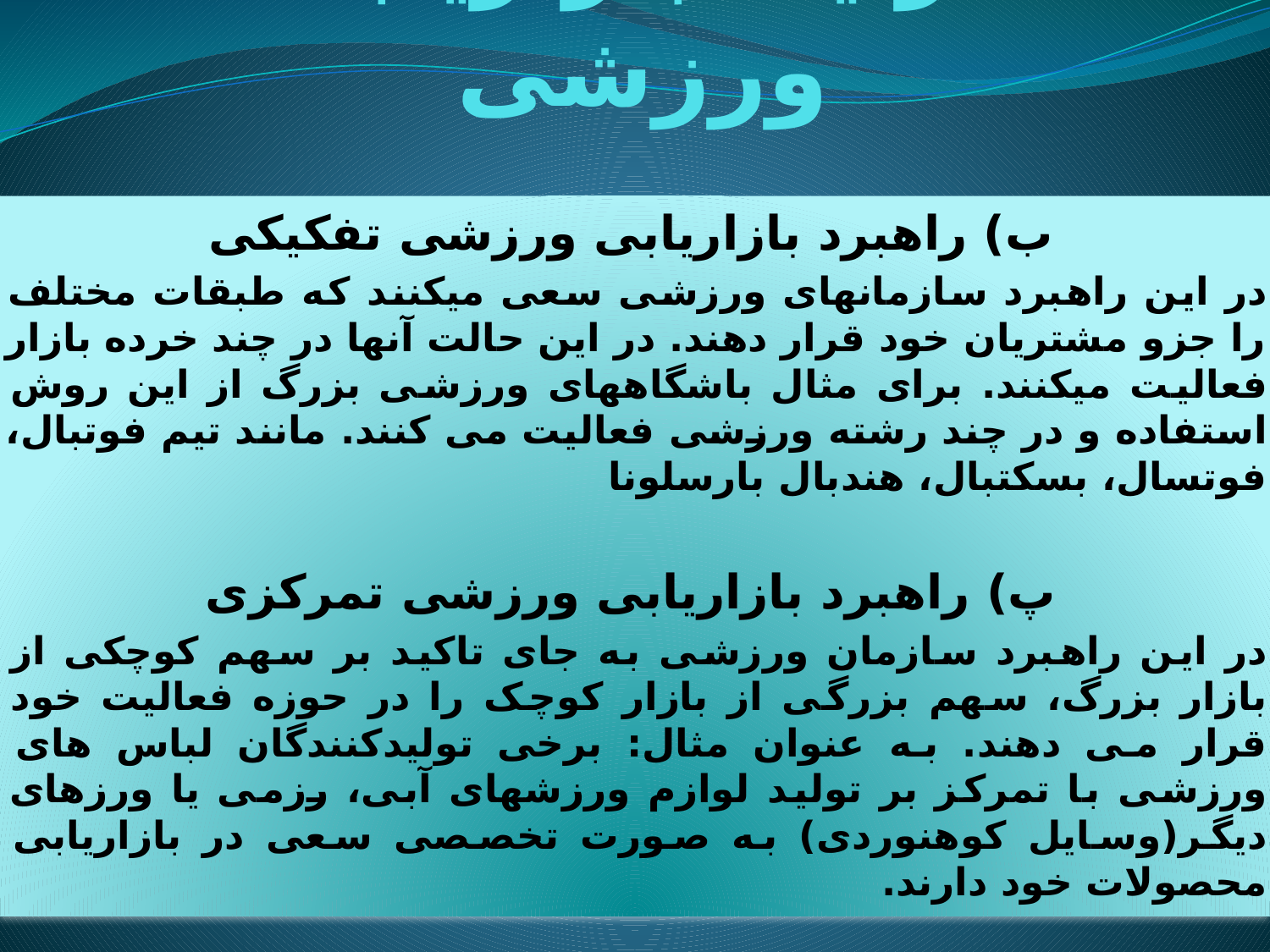

# فرآیند بازاریابی ورزشی
ب) راهبرد بازاریابی ورزشی تفکیکی
در این راهبرد سازمانهای ورزشی سعی میکنند که طبقات مختلف را جزو مشتریان خود قرار دهند. در این حالت آنها در چند خرده بازار فعالیت میکنند. برای مثال باشگاههای ورزشی بزرگ از این روش استفاده و در چند رشته ورزشی فعالیت می کنند. مانند تیم فوتبال، فوتسال، بسکتبال، هندبال بارسلونا

پ) راهبرد بازاریابی ورزشی تمرکزی
در این راهبرد سازمان ورزشی به جای تاکید بر سهم کوچکی از بازار بزرگ، سهم بزرگی از بازار کوچک را در حوزه فعالیت خود قرار می دهند. به عنوان مثال: برخی تولیدکنندگان لباس های ورزشی با تمرکز بر تولید لوازم ورزشهای آبی، رزمی یا ورزهای دیگر(وسایل کوهنوردی) به صورت تخصصی سعی در بازاریابی محصولات خود دارند.